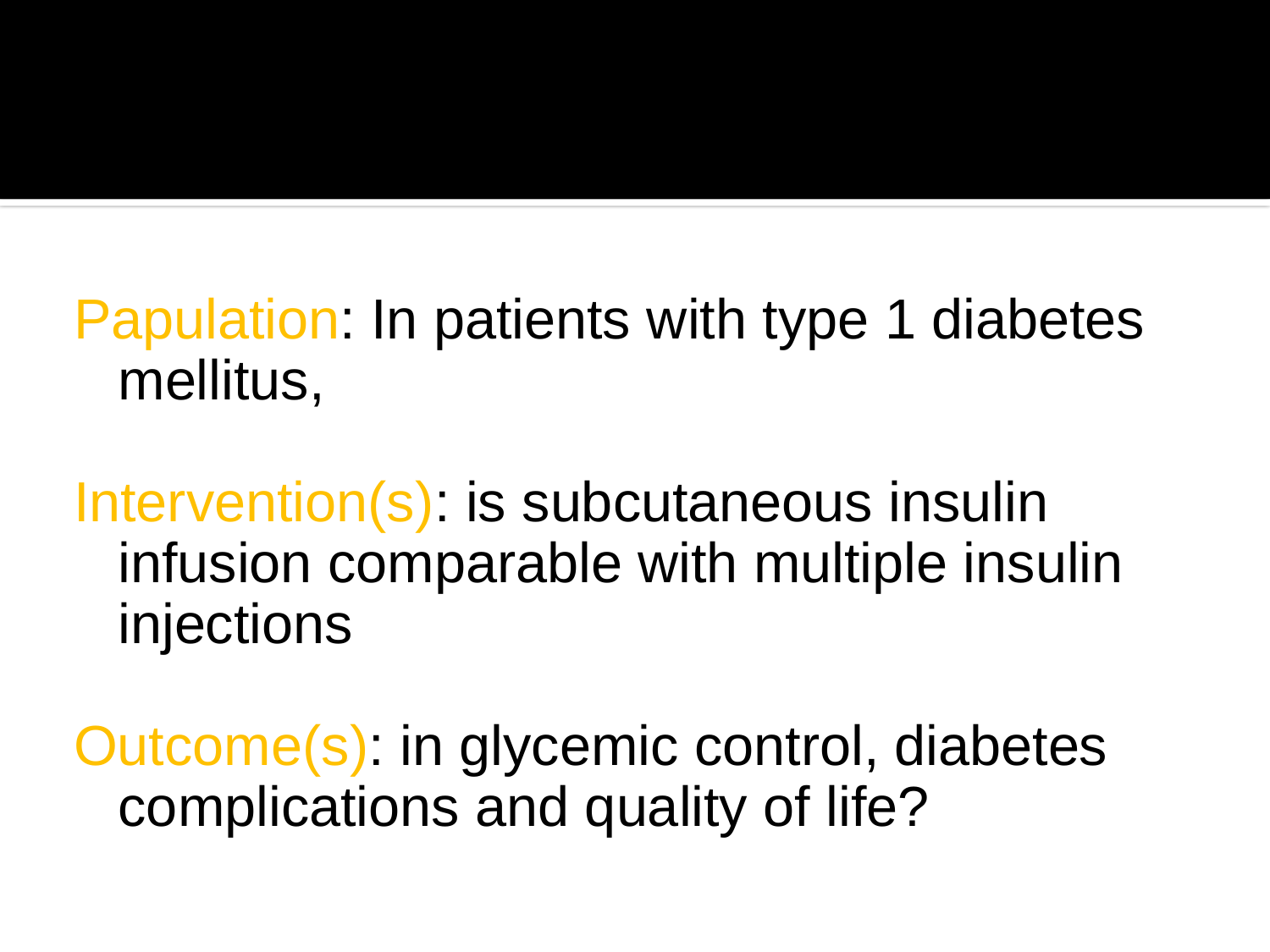

Papulation: In patients with type 1 diabetes mellitus,

Intervention(s): is subcutaneous insulin infusion comparable with multiple insulin injections

Outcome(s): in glycemic control, diabetes complications and quality of life?